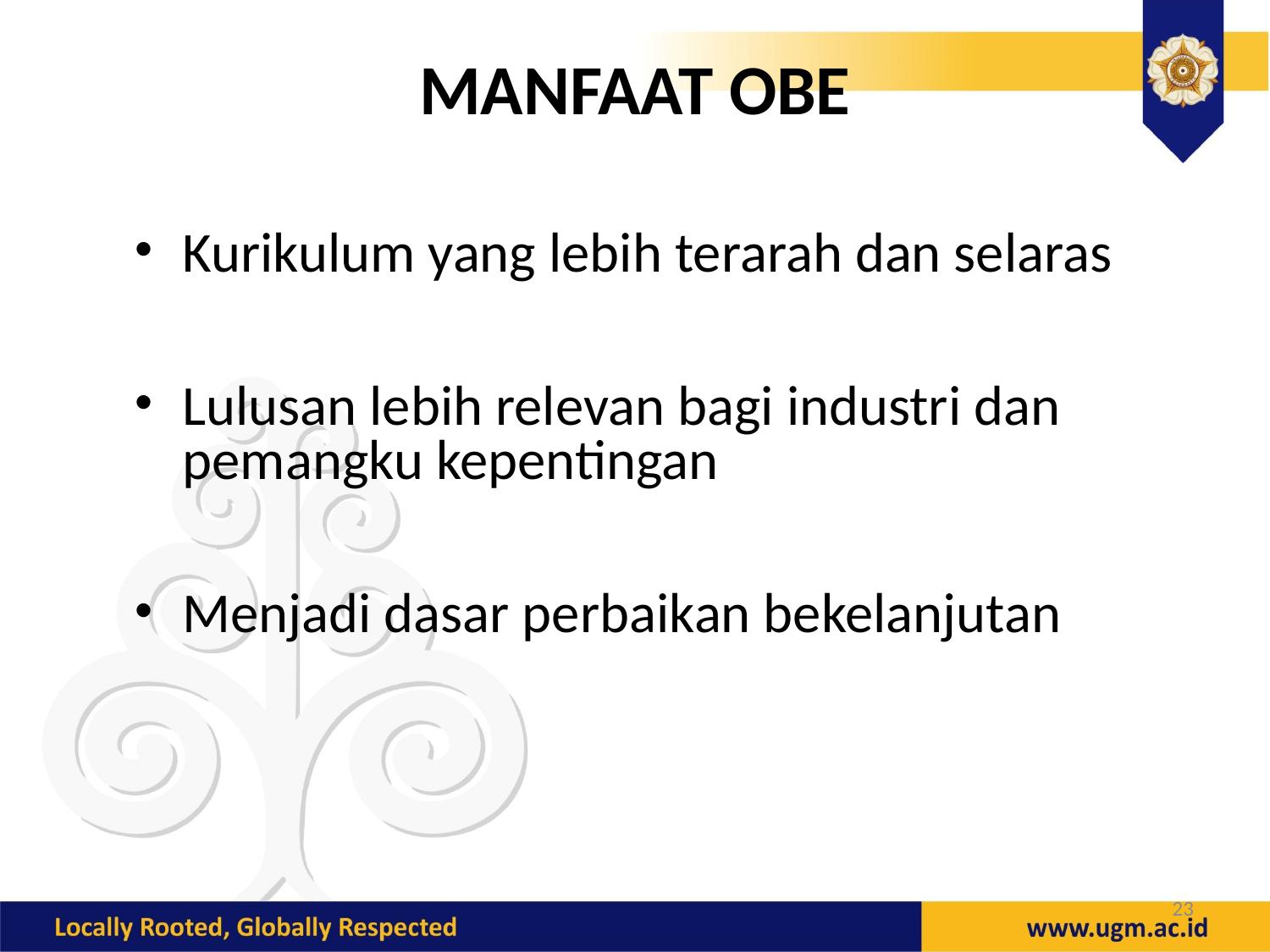

MANFAAT OBE
Kurikulum yang lebih terarah dan selaras

Lulusan lebih relevan bagi industri dan pemangku kepentingan

Menjadi dasar perbaikan bekelanjutan

23